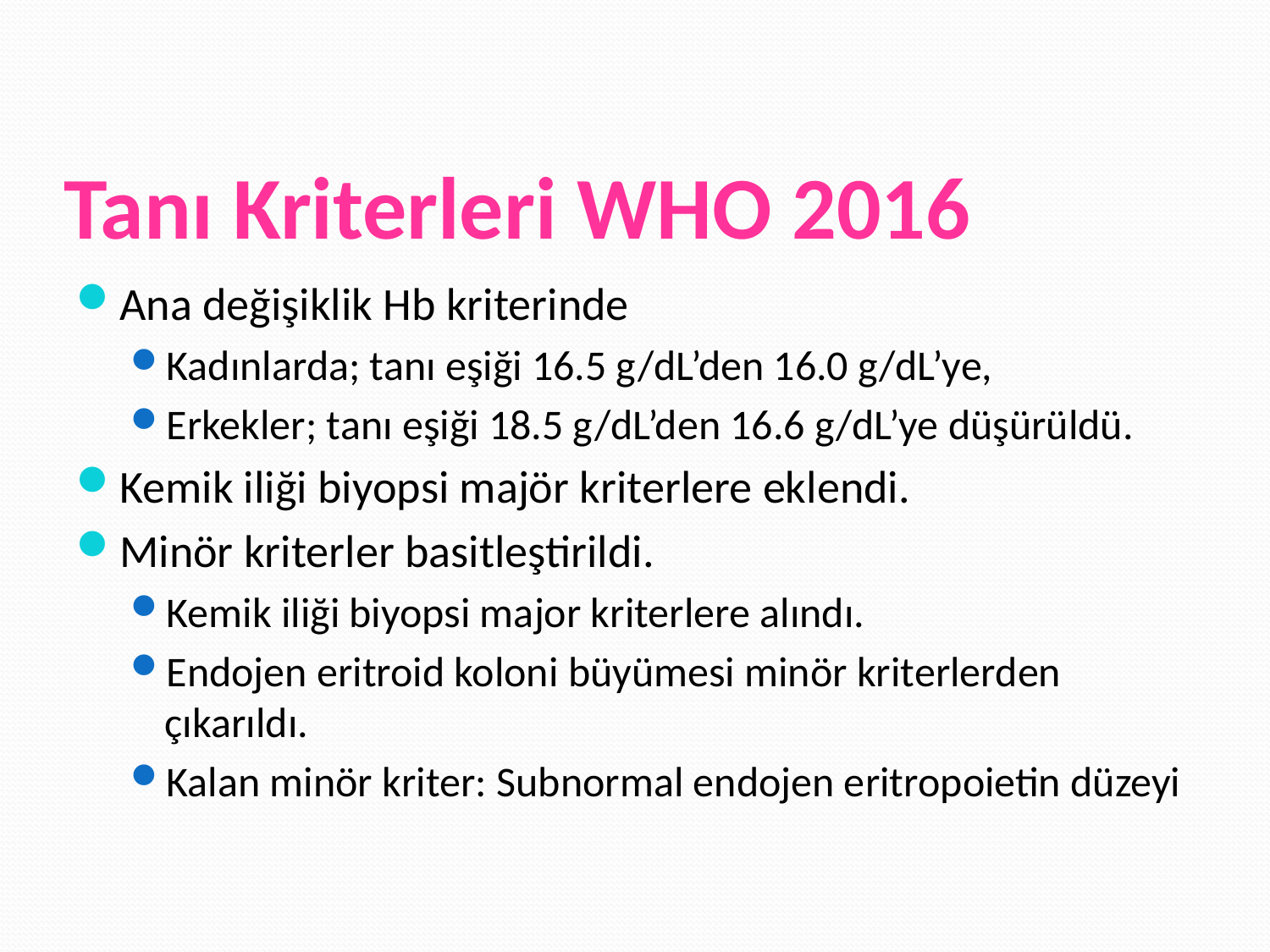

# Tanı Kriterleri WHO 2016
Ana değişiklik Hb kriterinde
Kadınlarda; tanı eşiği 16.5 g/dL’den 16.0 g/dL’ye,
Erkekler; tanı eşiği 18.5 g/dL’den 16.6 g/dL’ye düşürüldü.
Kemik iliği biyopsi majör kriterlere eklendi.
Minör kriterler basitleştirildi.
Kemik iliği biyopsi major kriterlere alındı.
Endojen eritroid koloni büyümesi minör kriterlerden çıkarıldı.
Kalan minör kriter: Subnormal endojen eritropoietin düzeyi